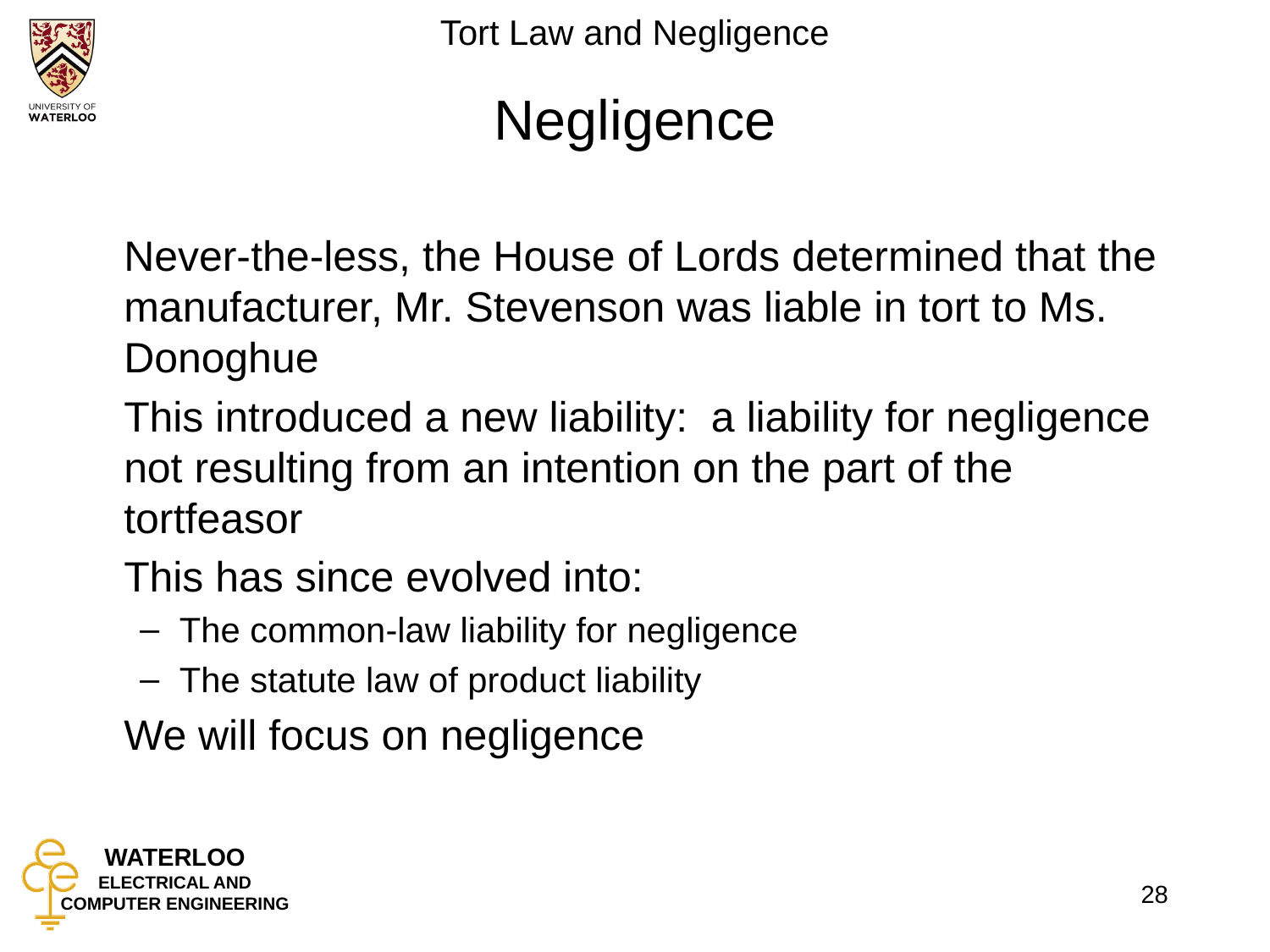

# Negligence
	Never-the-less, the House of Lords determined that the manufacturer, Mr. Stevenson was liable in tort to Ms. Donoghue
	This introduced a new liability:  a liability for negligence not resulting from an intention on the part of the tortfeasor
	This has since evolved into:
The common-law liability for negligence
The statute law of product liability
	We will focus on negligence